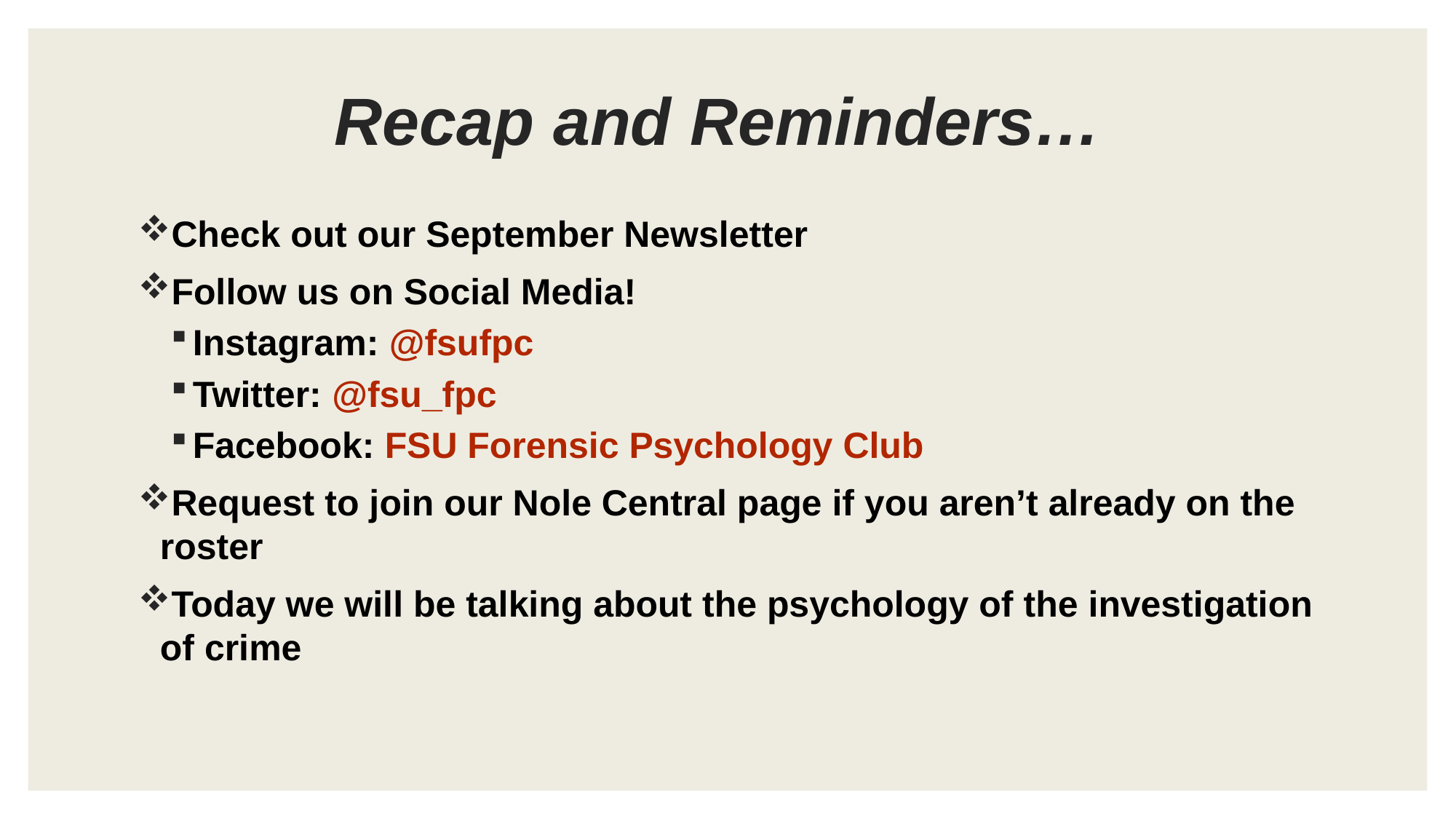

# Recap and Reminders…
Check out our September Newsletter
Follow us on Social Media!
Instagram: @fsufpc
Twitter: @fsu_fpc
Facebook: FSU Forensic Psychology Club
Request to join our Nole Central page if you aren’t already on the roster
Today we will be talking about the psychology of the investigation of crime